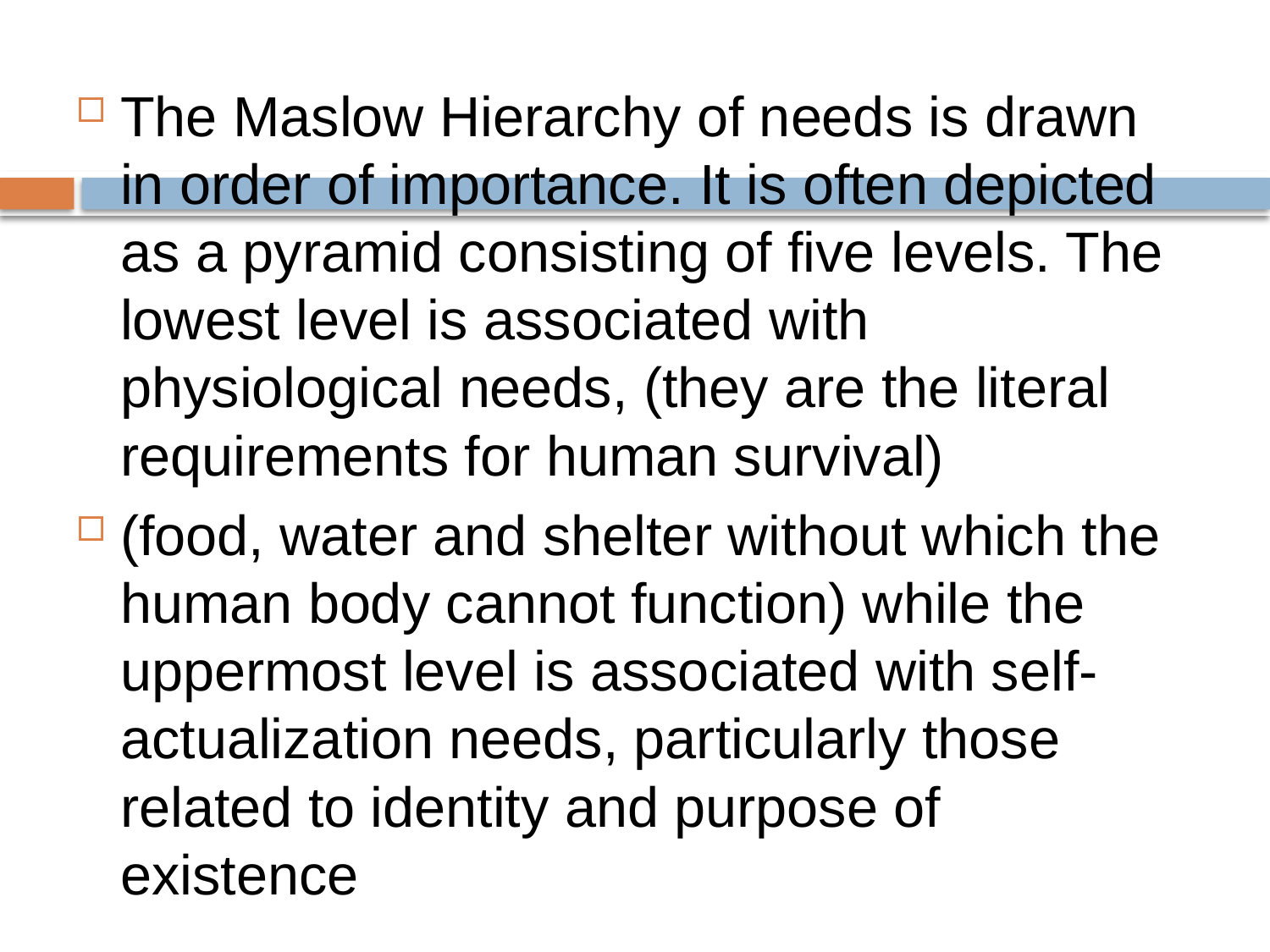

The Maslow Hierarchy of needs is drawn in order of importance. It is often depicted as a pyramid consisting of five levels. The lowest level is associated with physiological needs, (they are the literal requirements for human survival)
(food, water and shelter without which the human body cannot function) while the uppermost level is associated with self-actualization needs, particularly those related to identity and purpose of existence